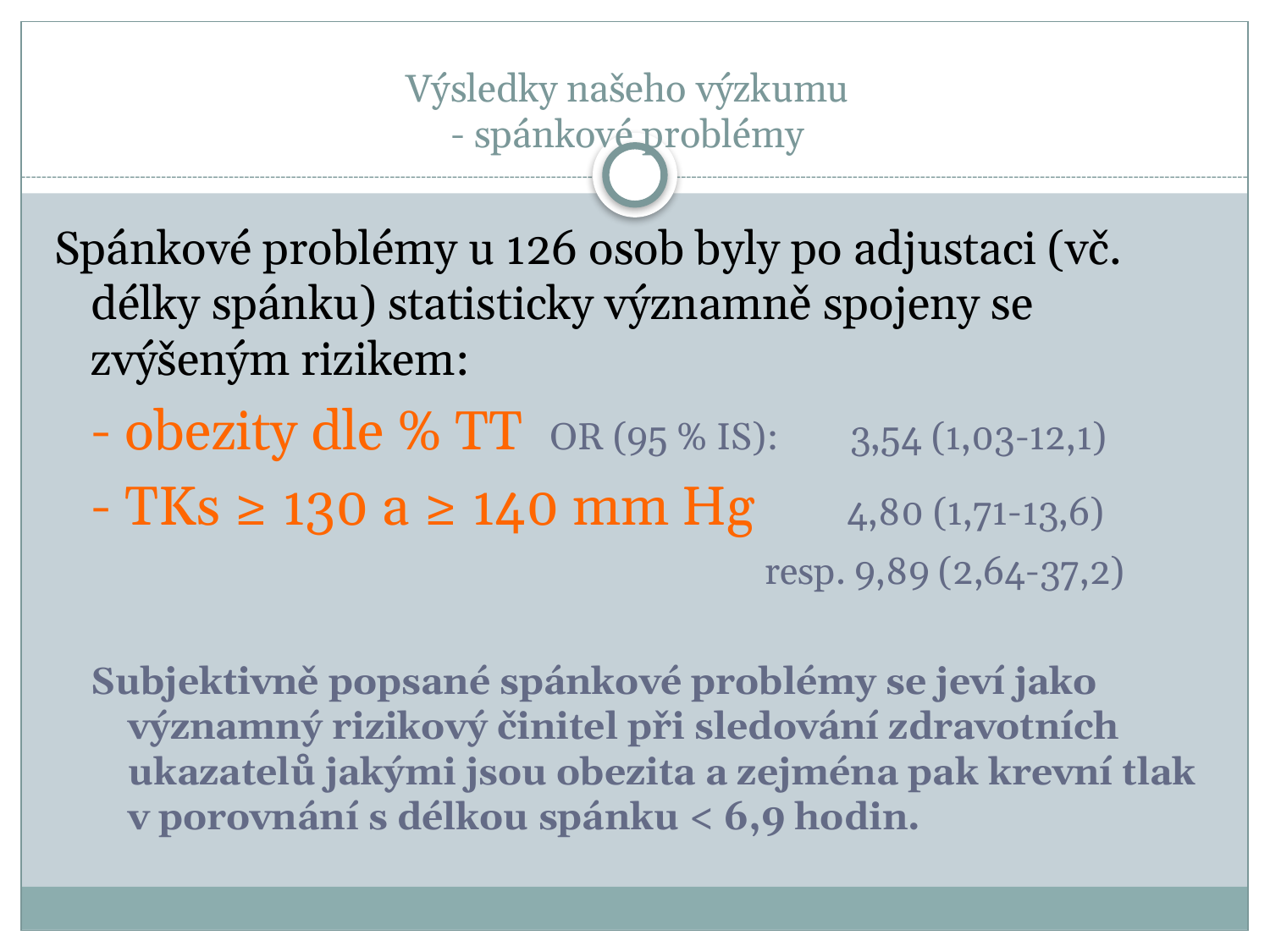

# Výsledky našeho výzkumu - spánkové problémy
Spánkové problémy u 126 osob byly po adjustaci (vč. délky spánku) statisticky významně spojeny se zvýšeným rizikem:
- obezity dle % TT  OR (95 % IS):        3,54 (1,03-12,1)
- TKs ≥ 130 a ≥ 140 mm Hg       4,80 (1,71-13,6)
                                                                          resp. 9,89 (2,64-37,2)

Subjektivně popsané spánkové problémy se jeví jako významný rizikový činitel při sledování zdravotních ukazatelů jakými jsou obezita a zejména pak krevní tlak v porovnání s délkou spánku < 6,9 hodin.